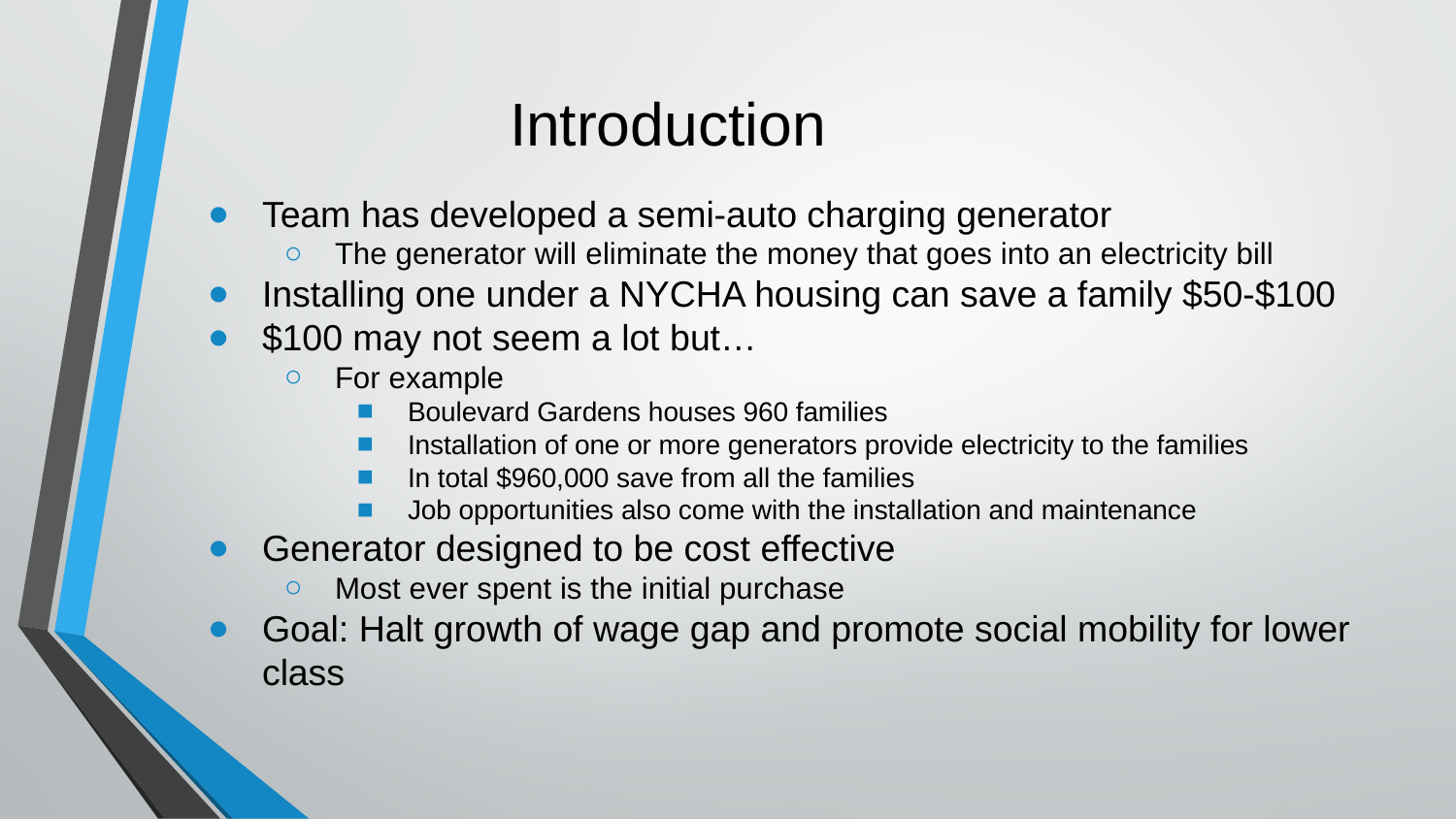

# Introduction
Team has developed a semi-auto charging generator
The generator will eliminate the money that goes into an electricity bill
Installing one under a NYCHA housing can save a family $50-$100
$100 may not seem a lot but…
For example
Boulevard Gardens houses 960 families
Installation of one or more generators provide electricity to the families
In total $960,000 save from all the families
Job opportunities also come with the installation and maintenance
Generator designed to be cost effective
Most ever spent is the initial purchase
Goal: Halt growth of wage gap and promote social mobility for lower class